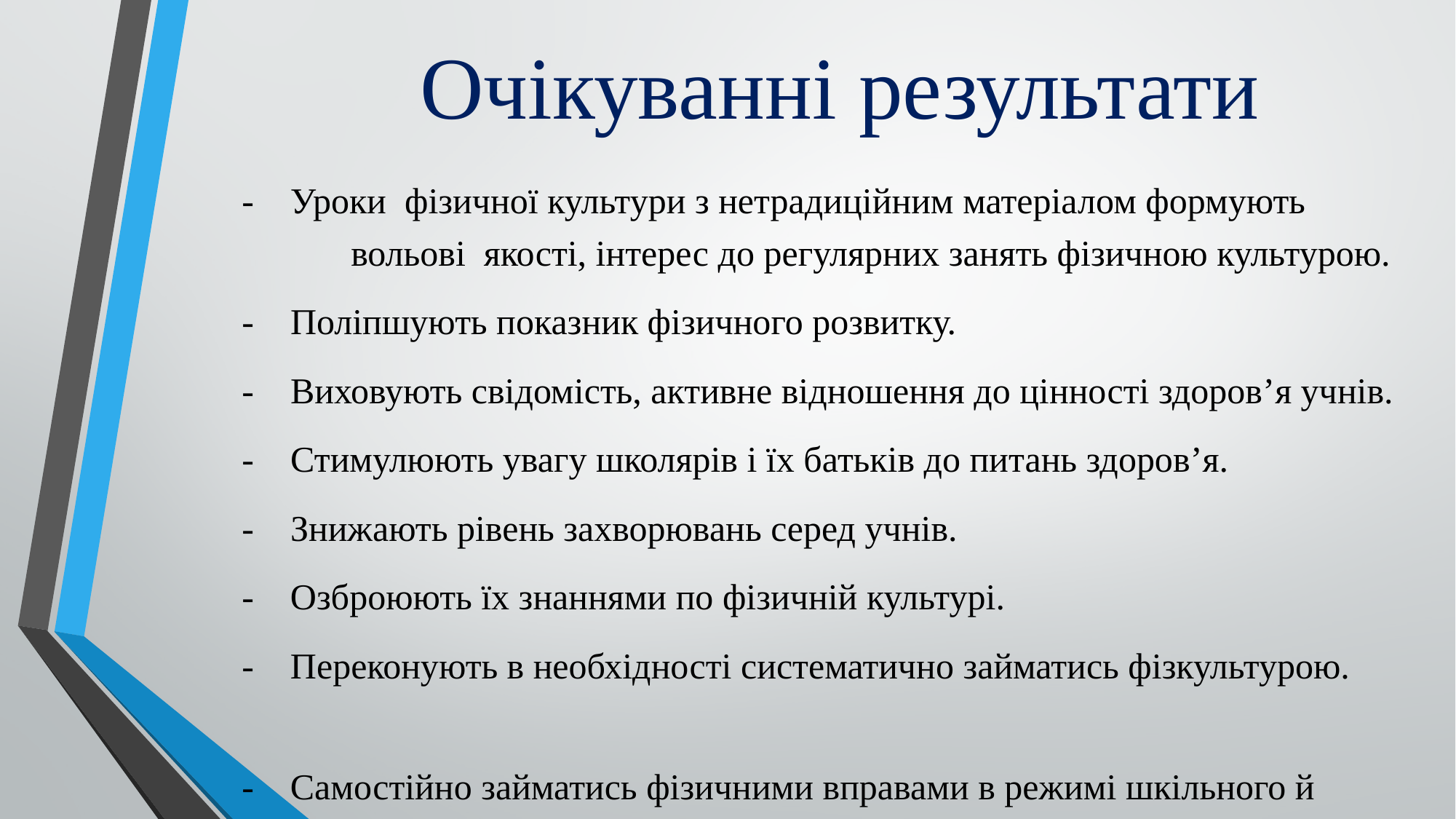

# Очікуванні результати
   -    Уроки  фізичної культури з нетрадиційним матеріалом формують        	   вольові  якості, інтерес до регулярних занять фізичною культурою.
   -    Поліпшують показник фізичного розвитку.
   -    Виховують свідомість, активне відношення до цінності здоров’я учнів.
   -    Стимулюють увагу школярів і їх батьків до питань здоров’я.
   -    Знижають рівень захворювань серед учнів.
   -    Озброюють їх знаннями по фізичній культурі.
   -    Переконують в необхідності систематично займатись фізкультурою.
   -    Самостійно займатись фізичними вправами в режимі шкільного й 	   	  позашкільного часу.